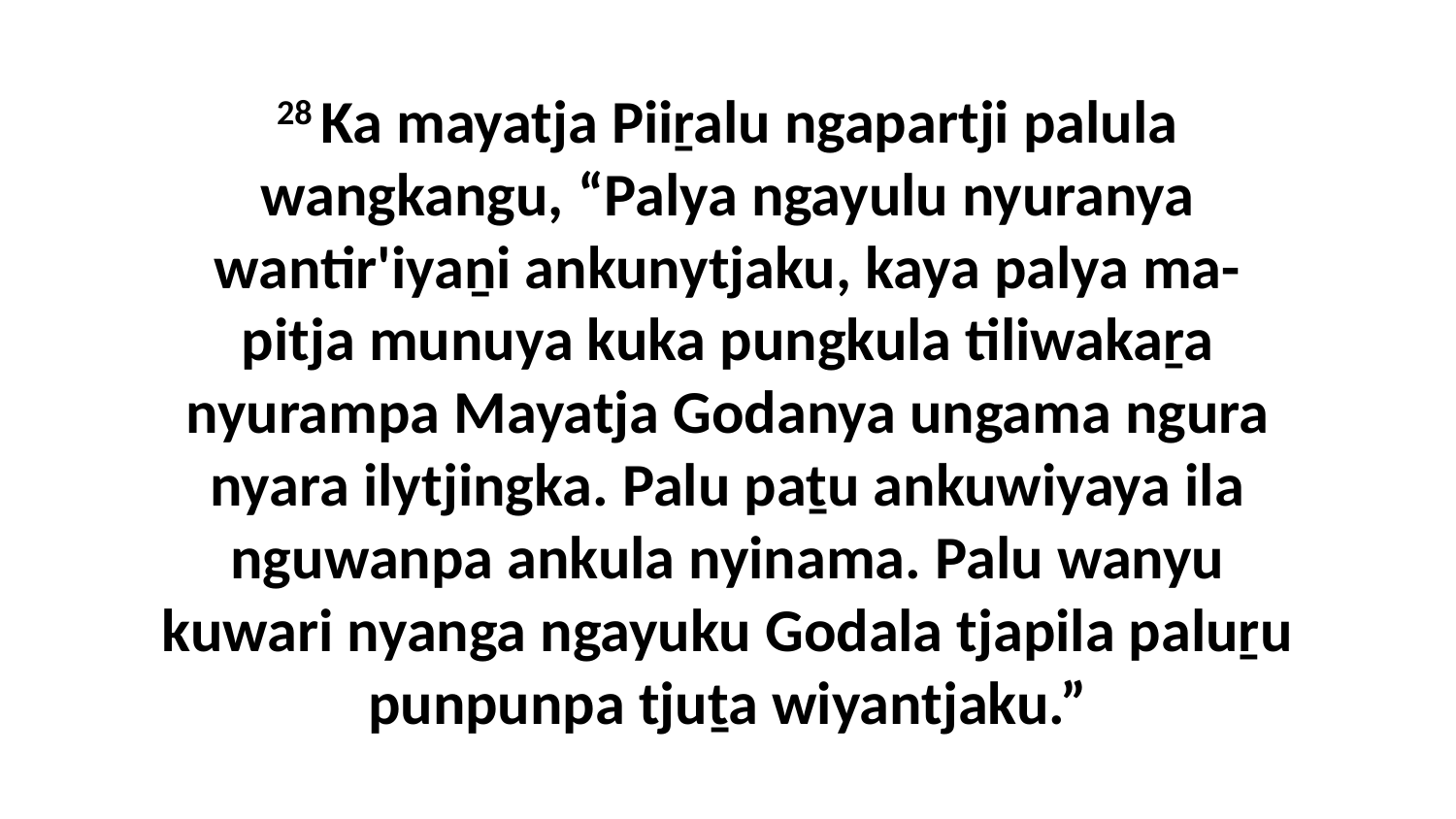

28 Ka mayatja Piiṟalu ngapartji palula wangkangu, “Palya ngayulu nyuranya wantir'iyaṉi ankunytjaku, kaya palya ma-pitja munuya kuka pungkula tiliwakaṟa nyurampa Mayatja Godanya ungama ngura nyara ilytjingka. Palu paṯu ankuwiyaya ila nguwanpa ankula nyinama. Palu wanyu kuwari nyanga ngayuku Godala tjapila paluṟu punpunpa tjuṯa wiyantjaku.”